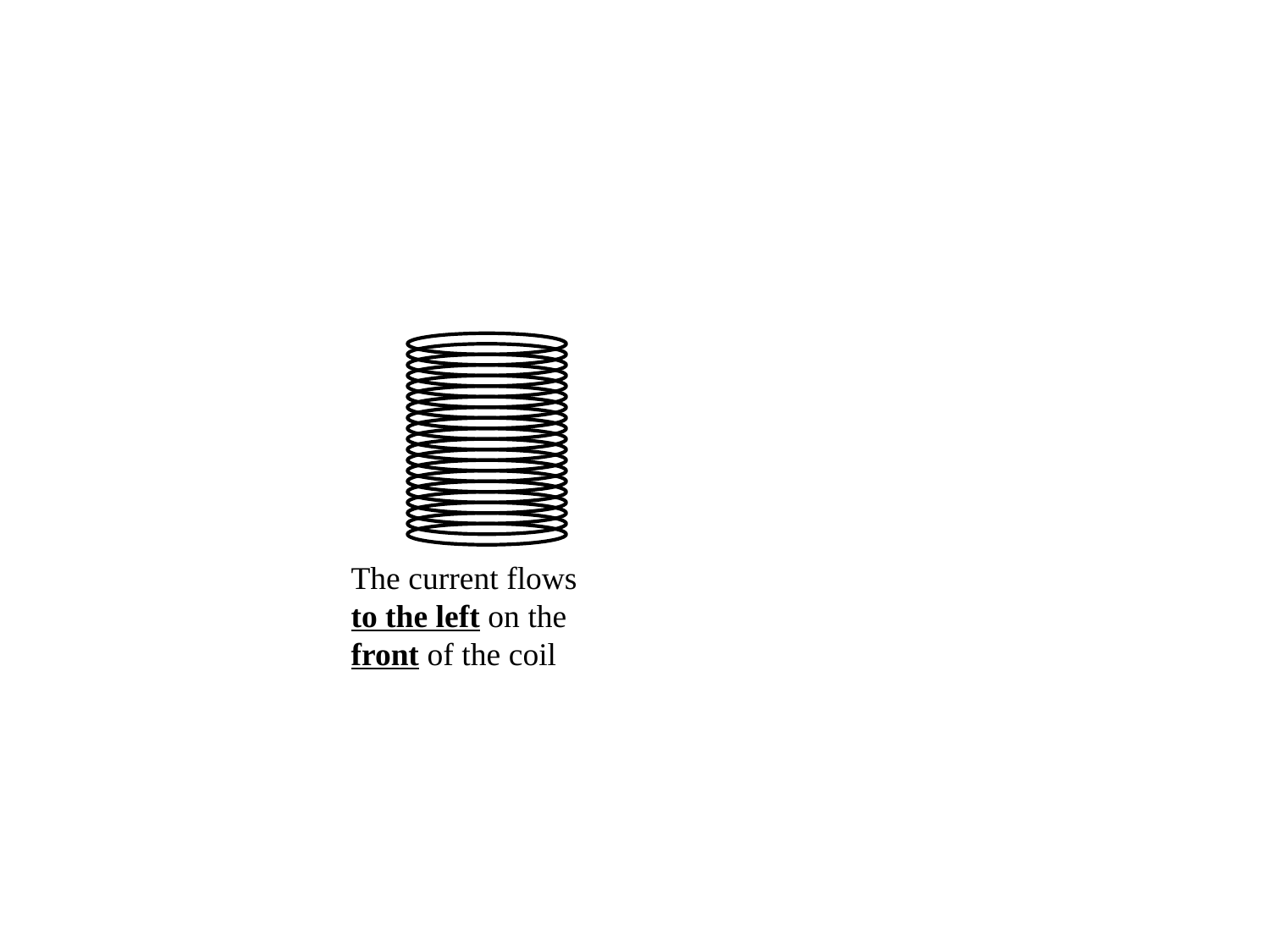

The current flows to the left on the front of the coil